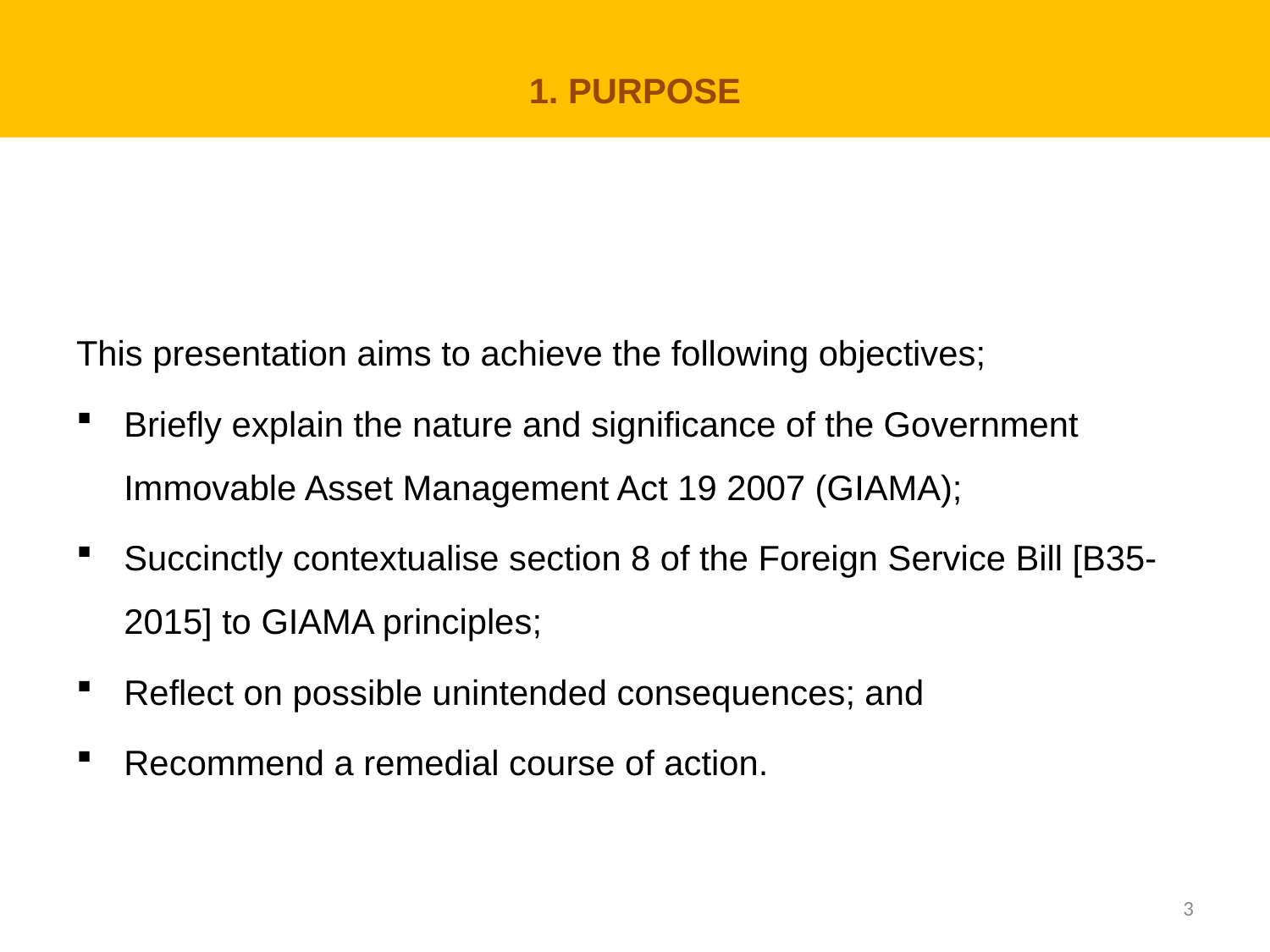

# 1. PURPOSE

This presentation aims to achieve the following objectives;
Briefly explain the nature and significance of the Government Immovable Asset Management Act 19 2007 (GIAMA);
Succinctly contextualise section 8 of the Foreign Service Bill [B35-2015] to GIAMA principles;
Reflect on possible unintended consequences; and
Recommend a remedial course of action.

3